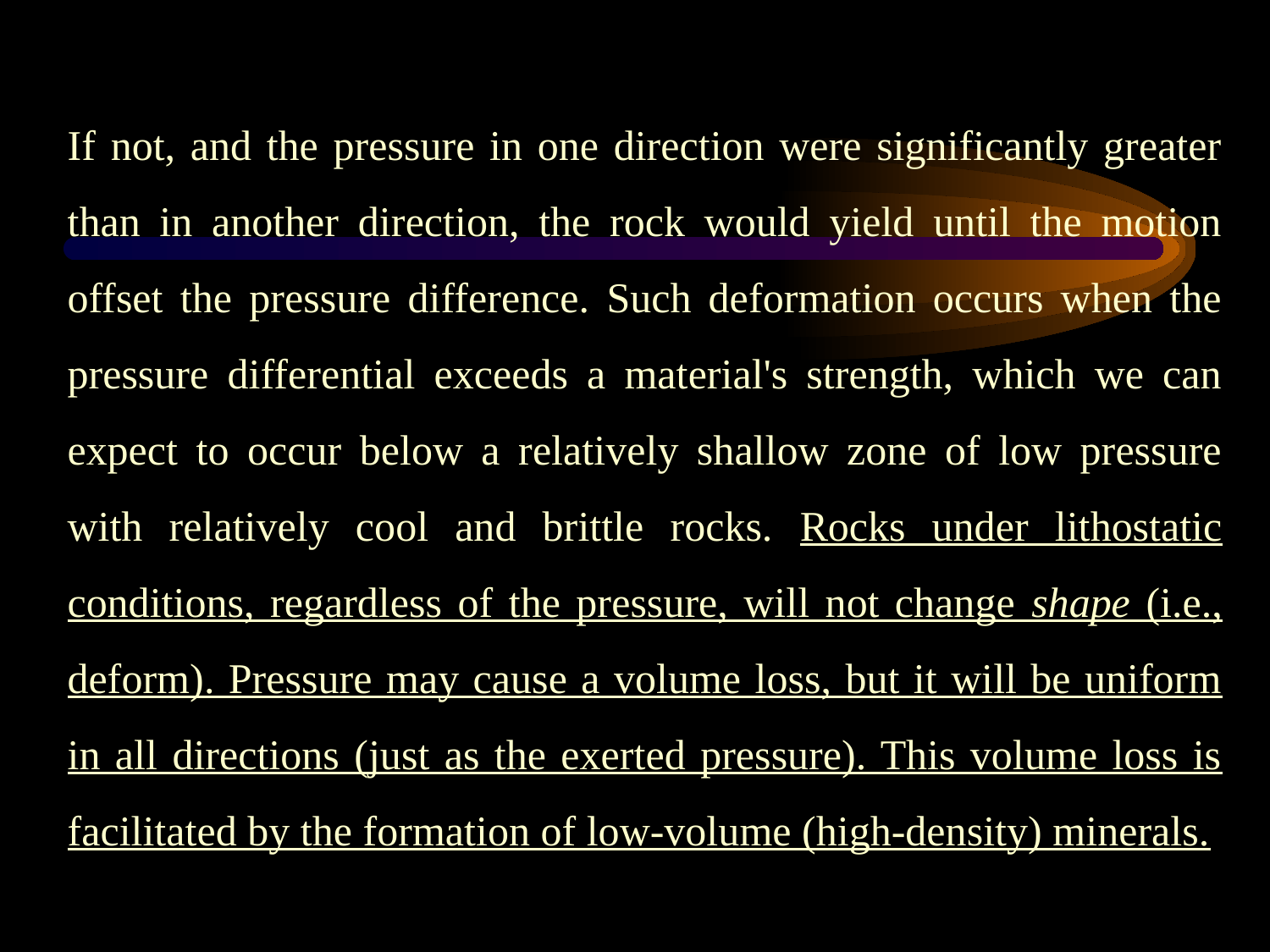

If not, and the pressure in one direction were significantly greater than in another direction, the rock would yield until the motion offset the pressure difference. Such deformation occurs when the pressure differential exceeds a material's strength, which we can expect to occur below a relatively shallow zone of low pressure with relatively cool and brittle rocks. Rocks under lithostatic conditions, regardless of the pressure, will not change shape (i.e., deform). Pressure may cause a volume loss, but it will be uniform in all directions (just as the exerted pressure). This volume loss is facilitated by the formation of low-volume (high-density) minerals.